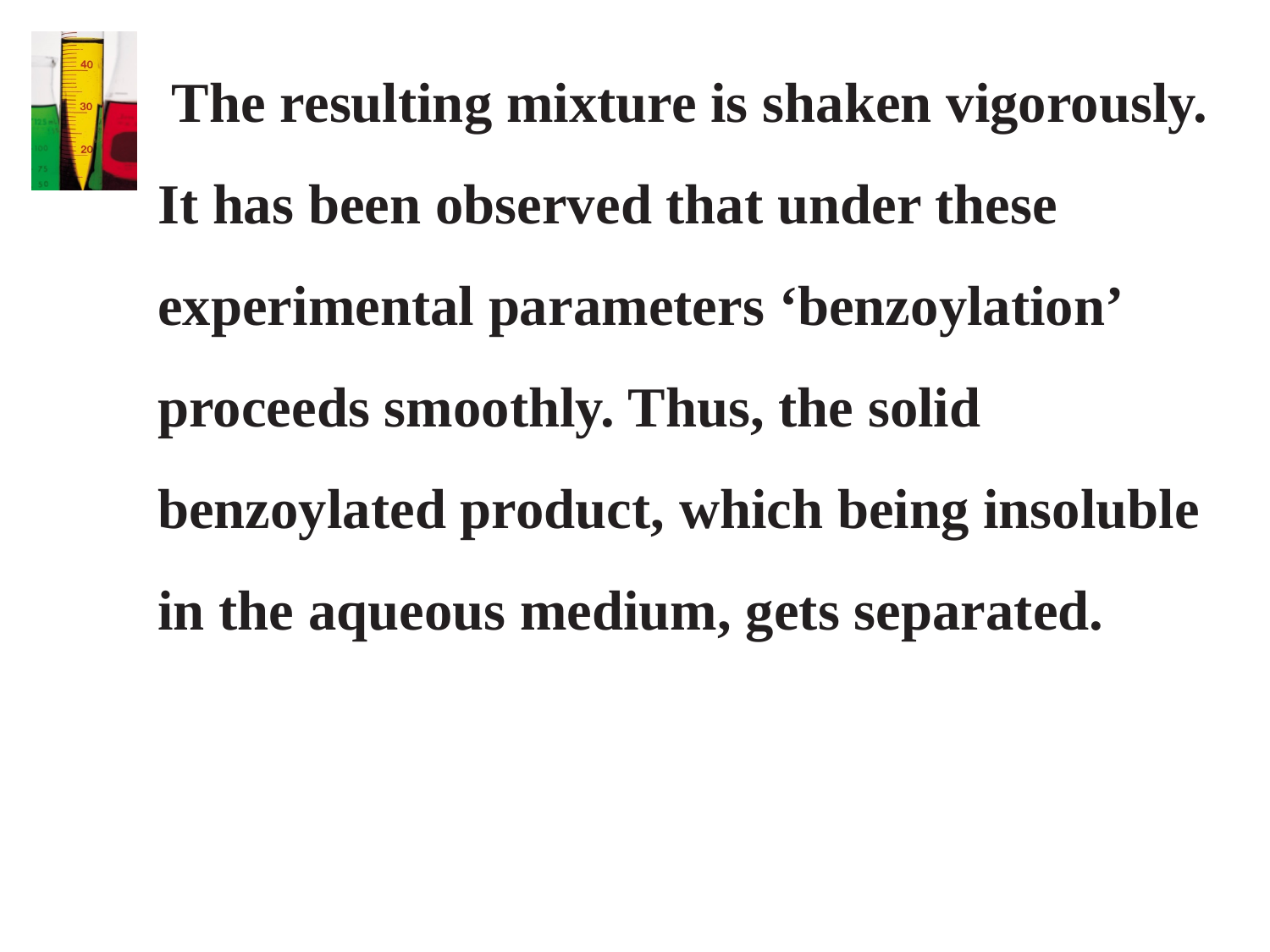

The resulting mixture is shaken vigorously. It has been observed that under these experimental parameters ‘benzoylation’ proceeds smoothly. Thus, the solid benzoylated product, which being insoluble in the aqueous medium, gets separated.